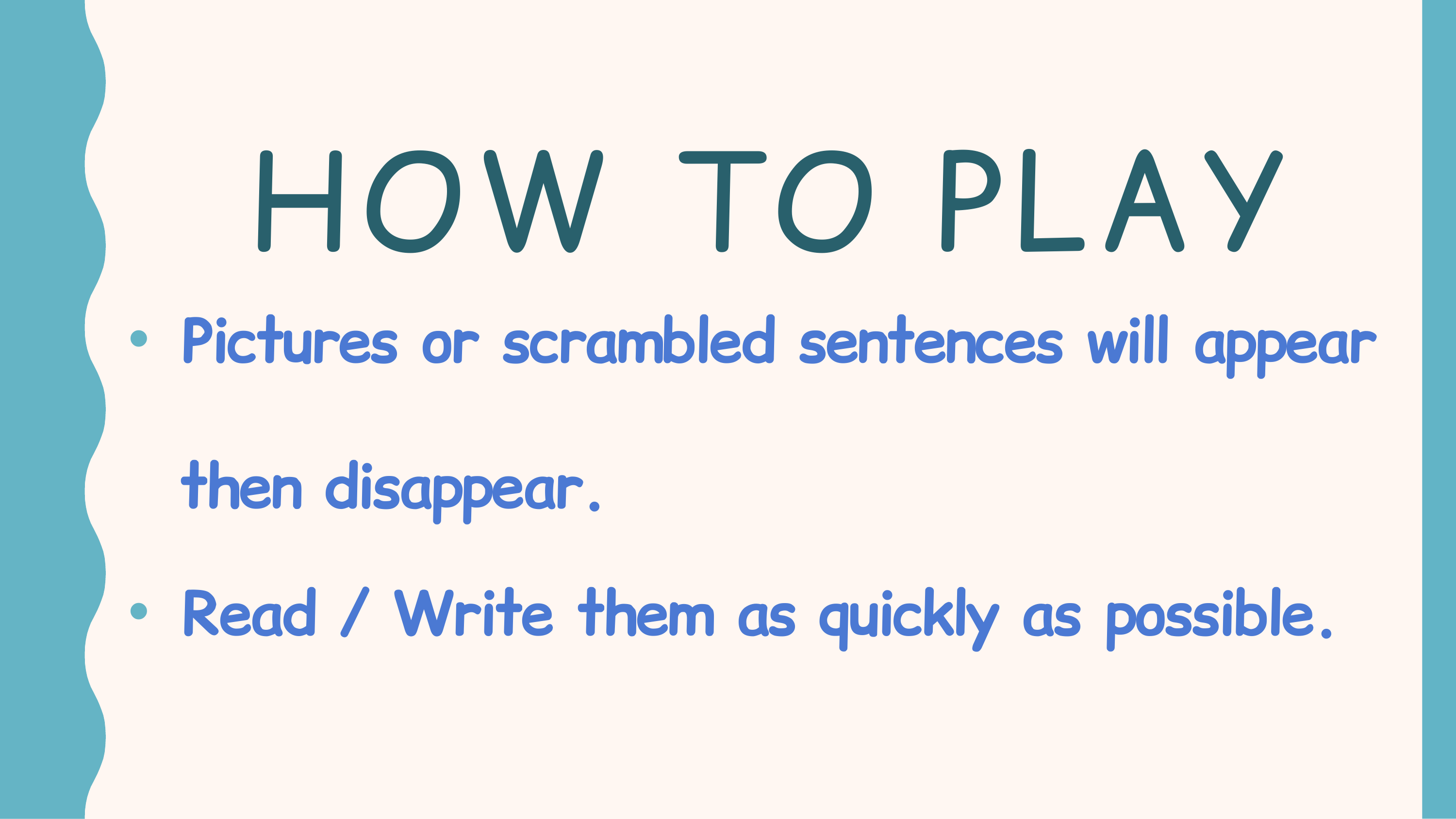

HOW TO PLAY
 Pictures or scrambled sentences will appear
 then disappear.
 Read / Write them as quickly as possible.